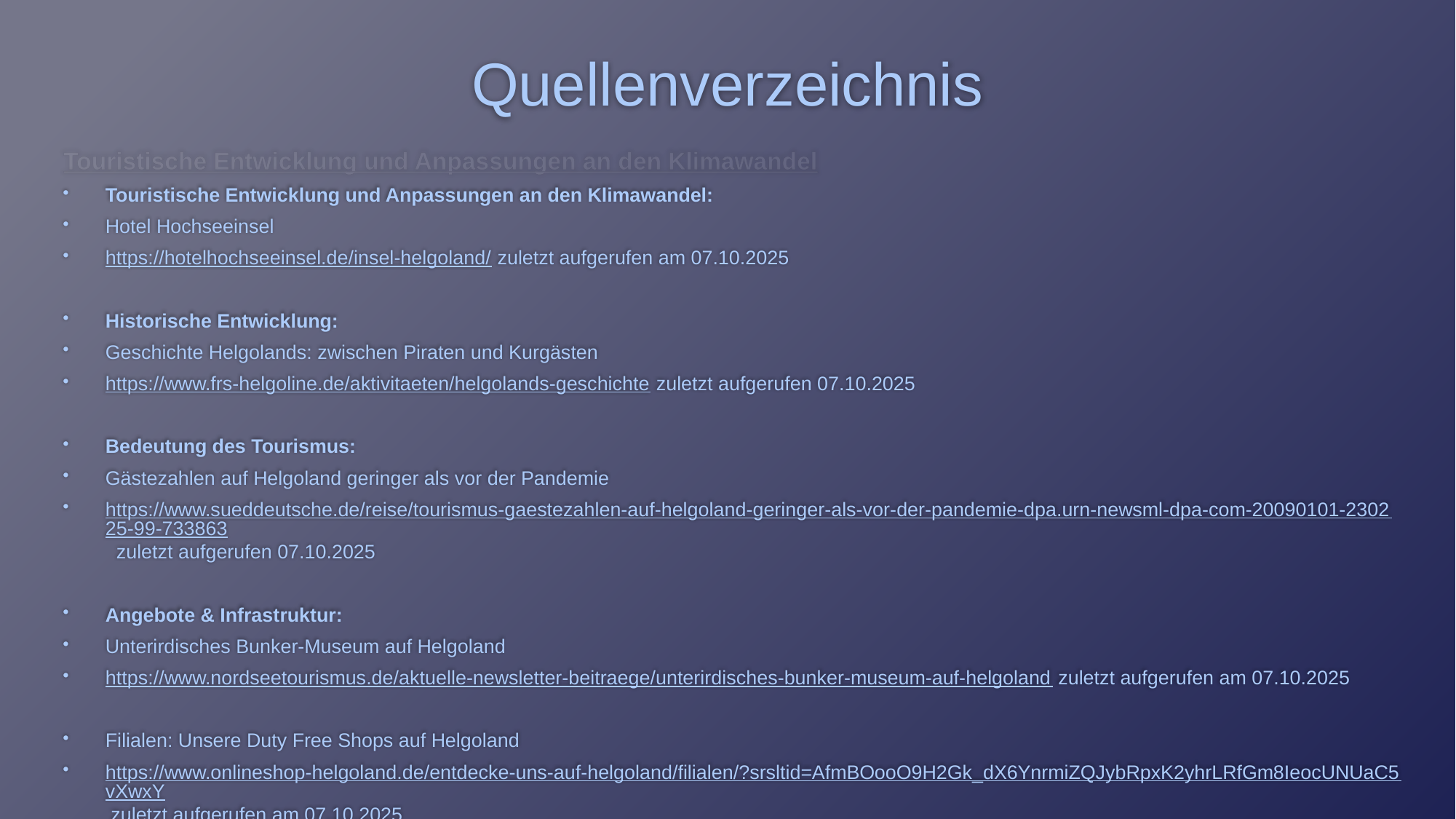

# Quellenverzeichnis
Touristische Entwicklung und Anpassungen an den Klimawandel
Touristische Entwicklung und Anpassungen an den Klimawandel:
Hotel Hochseeinsel
https://hotelhochseeinsel.de/insel-helgoland/ zuletzt aufgerufen am 07.10.2025

Historische Entwicklung:
Geschichte Helgolands: zwischen Piraten und Kurgästen
https://www.frs-helgoline.de/aktivitaeten/helgolands-geschichte zuletzt aufgerufen 07.10.2025

Bedeutung des Tourismus:
Gästezahlen auf Helgoland geringer als vor der Pandemie
https://www.sueddeutsche.de/reise/tourismus-gaestezahlen-auf-helgoland-geringer-als-vor-der-pandemie-dpa.urn-newsml-dpa-com-20090101-230225-99-733863  zuletzt aufgerufen 07.10.2025

Angebote & Infrastruktur:
Unterirdisches Bunker-Museum auf Helgoland
https://www.nordseetourismus.de/aktuelle-newsletter-beitraege/unterirdisches-bunker-museum-auf-helgoland zuletzt aufgerufen am 07.10.2025

Filialen: Unsere Duty Free Shops auf Helgoland
https://www.onlineshop-helgoland.de/entdecke-uns-auf-helgoland/filialen/?srsltid=AfmBOooO9H2Gk_dX6YnrmiZQJybRpxK2yhrLRfGm8IeocUNUaC5vXwxY zuletzt aufgerufen am 07.10.2025